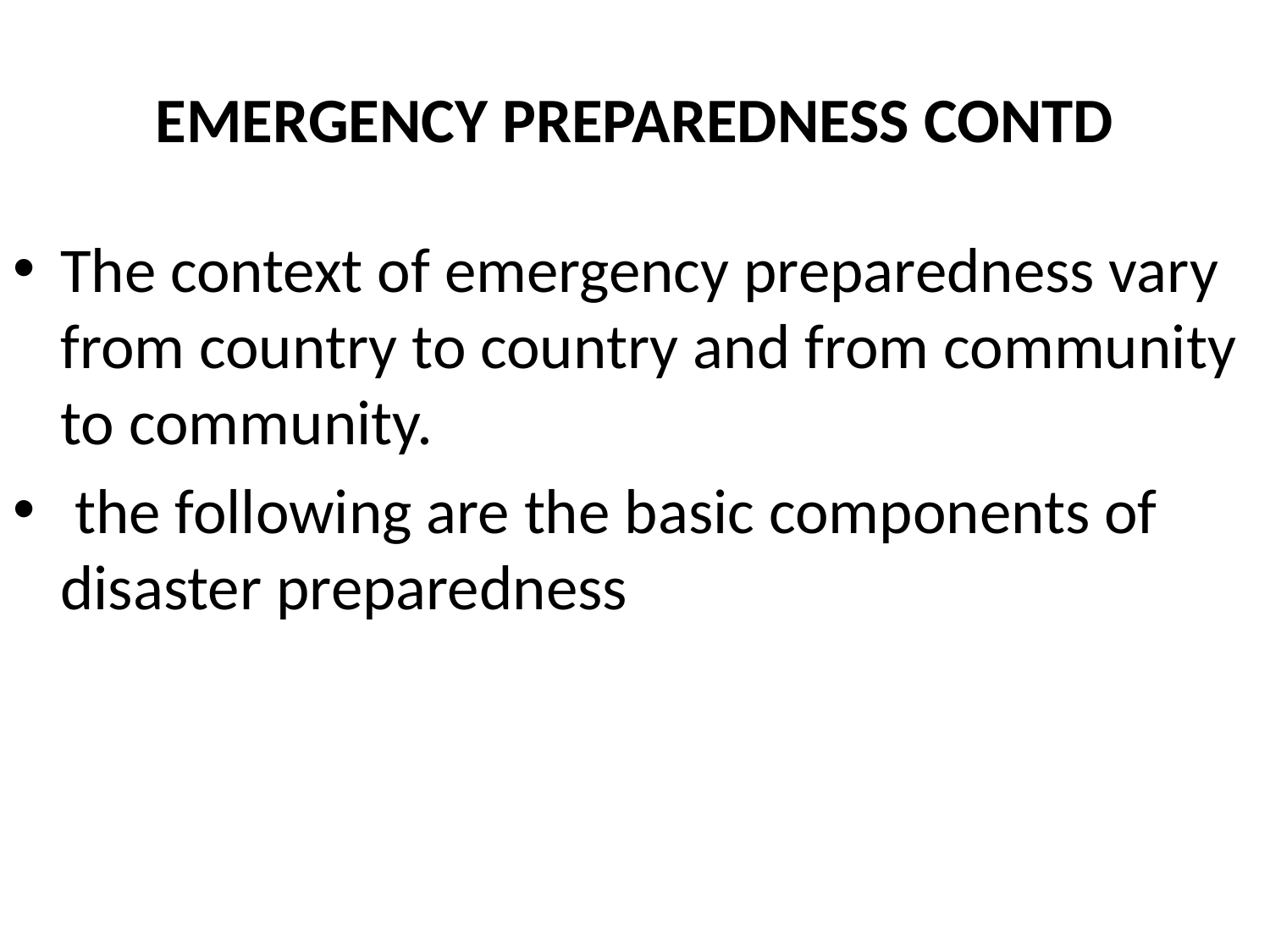

# EMERGENCY PREPAREDNESS CONTD
The context of emergency preparedness vary from country to country and from community to community.
 the following are the basic components of disaster preparedness